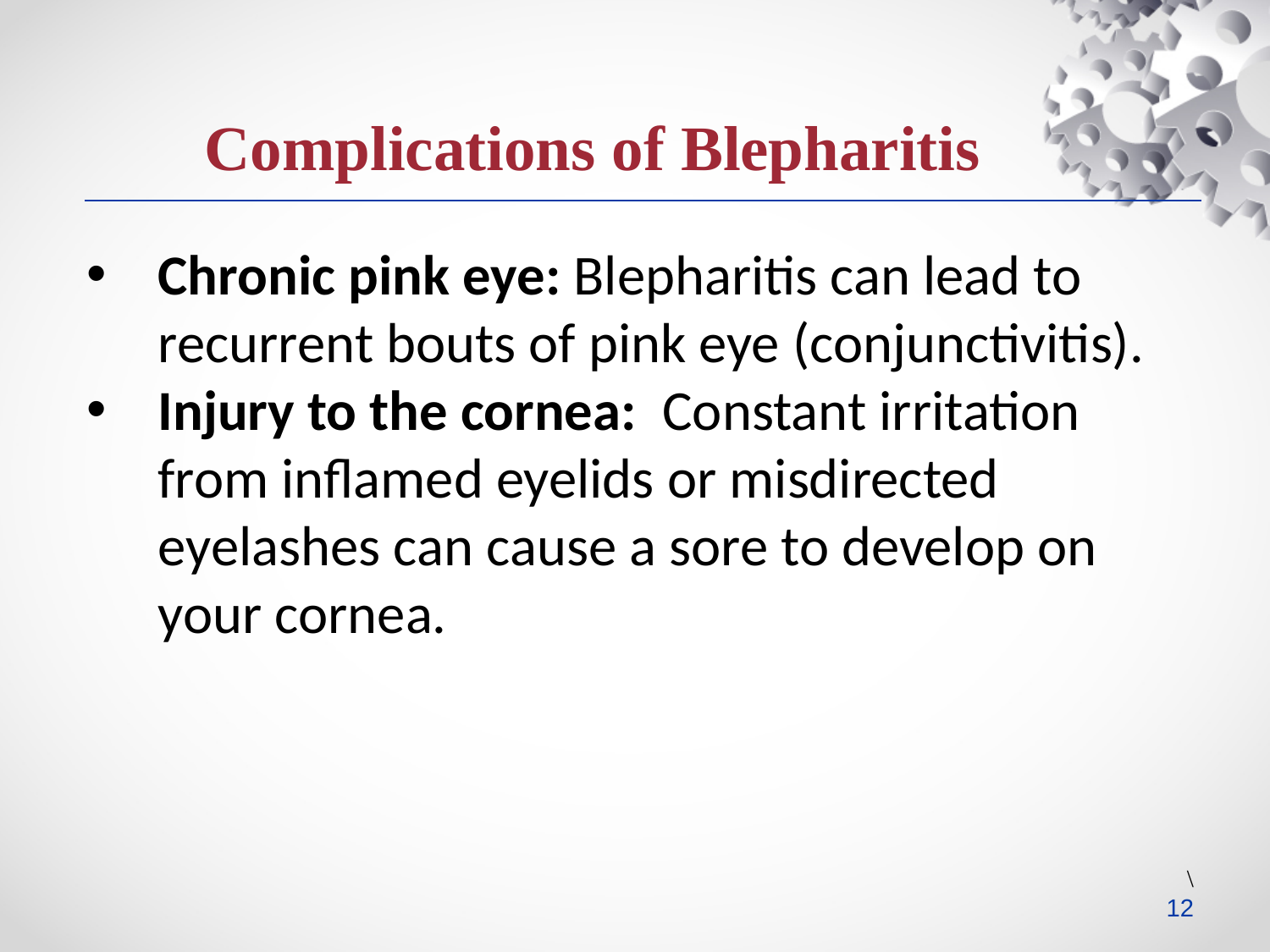

Complications of Blepharitis
Chronic pink eye: Blepharitis can lead to recurrent bouts of pink eye (conjunctivitis).
Injury to the cornea:  Constant irritation from inflamed eyelids or misdirected eyelashes can cause a sore to develop on your cornea.
\
12